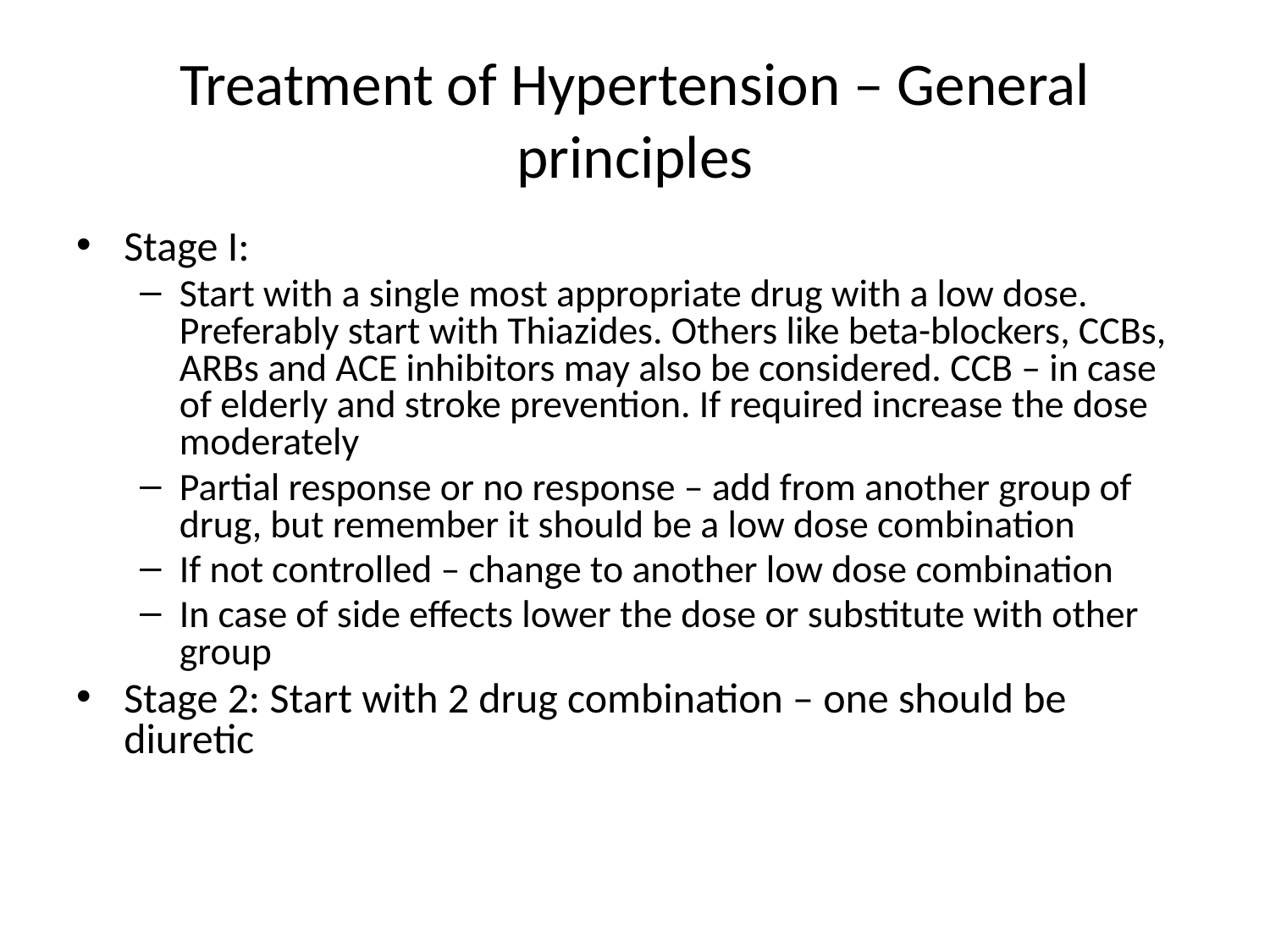

# Treatment of Hypertension – General principles
Stage I:
Start with a single most appropriate drug with a low dose. Preferably start with Thiazides. Others like beta-blockers, CCBs, ARBs and ACE inhibitors may also be considered. CCB – in case of elderly and stroke prevention. If required increase the dose moderately
Partial response or no response – add from another group of drug, but remember it should be a low dose combination
If not controlled – change to another low dose combination
In case of side effects lower the dose or substitute with other group
Stage 2: Start with 2 drug combination – one should be diuretic